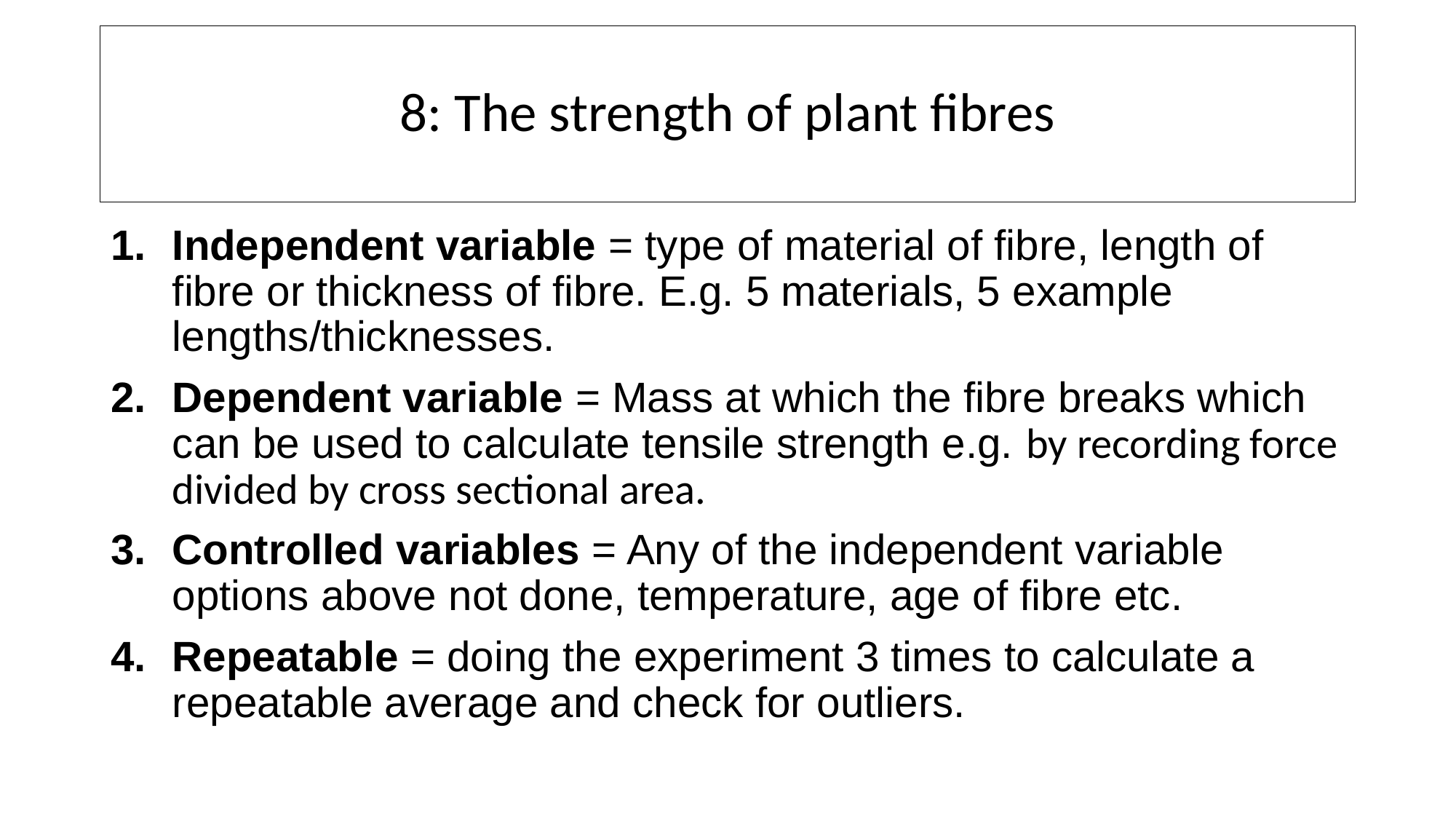

# 8: The strength of plant fibres
Independent variable = type of material of fibre, length of fibre or thickness of fibre. E.g. 5 materials, 5 example lengths/thicknesses.
Dependent variable = Mass at which the fibre breaks which can be used to calculate tensile strength e.g. by recording force divided by cross sectional area.
Controlled variables = Any of the independent variable options above not done, temperature, age of fibre etc.
Repeatable = doing the experiment 3 times to calculate a repeatable average and check for outliers.